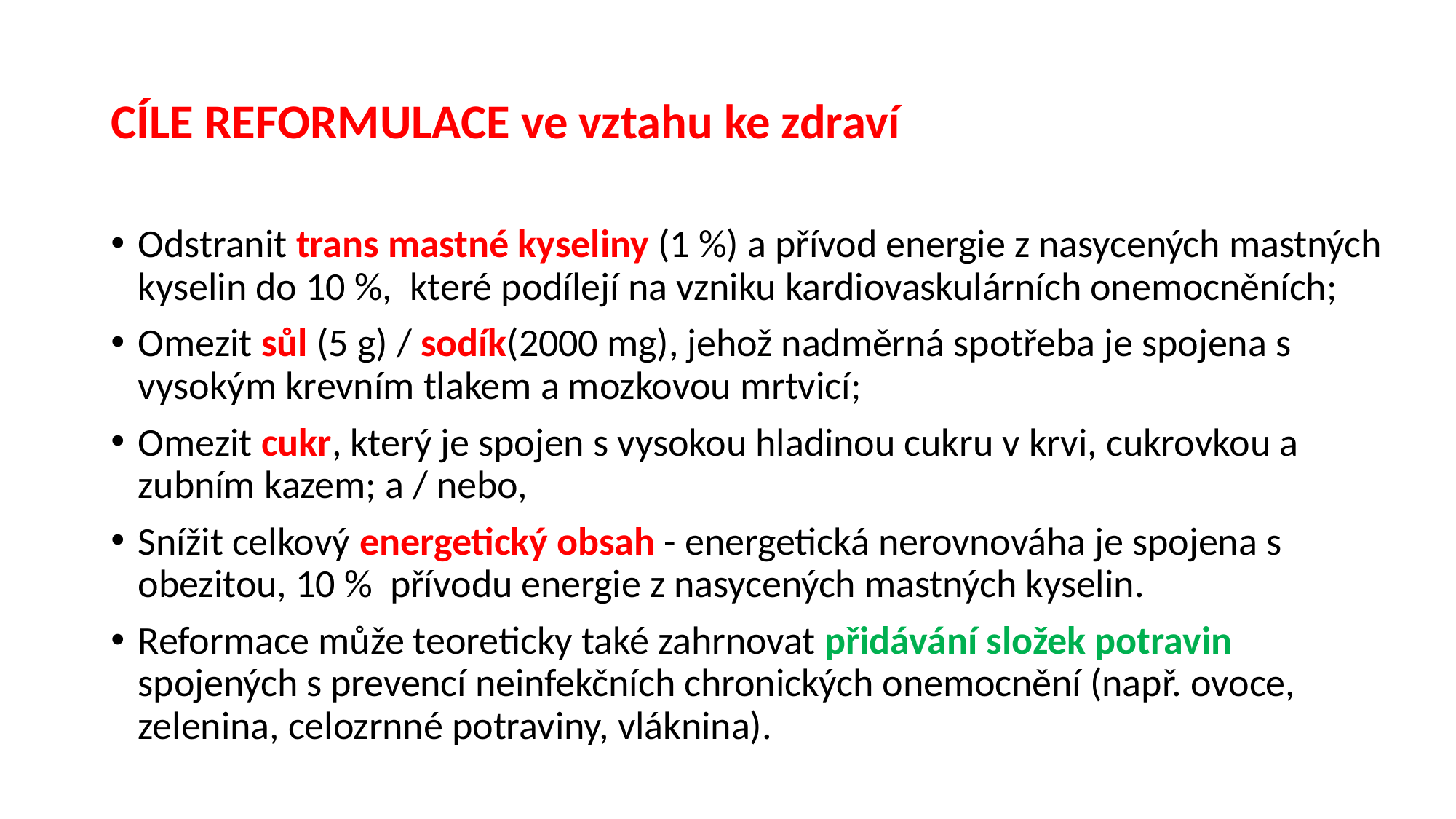

# CÍLE REFORMULACE ve vztahu ke zdraví
Odstranit trans mastné kyseliny (1 %) a přívod energie z nasycených mastných kyselin do 10 %,  které podílejí na vzniku kardiovaskulárních onemocněních;
Omezit sůl (5 g) / sodík(2000 mg), jehož nadměrná spotřeba je spojena s vysokým krevním tlakem a mozkovou mrtvicí;
Omezit cukr, který je spojen s vysokou hladinou cukru v krvi, cukrovkou a zubním kazem; a / nebo,
Snížit celkový energetický obsah - energetická nerovnováha je spojena s obezitou, 10 %  přívodu energie z nasycených mastných kyselin.
Reformace může teoreticky také zahrnovat přidávání složek potravin spojených s prevencí neinfekčních chronických onemocnění (např. ovoce, zelenina, celozrnné potraviny, vláknina).